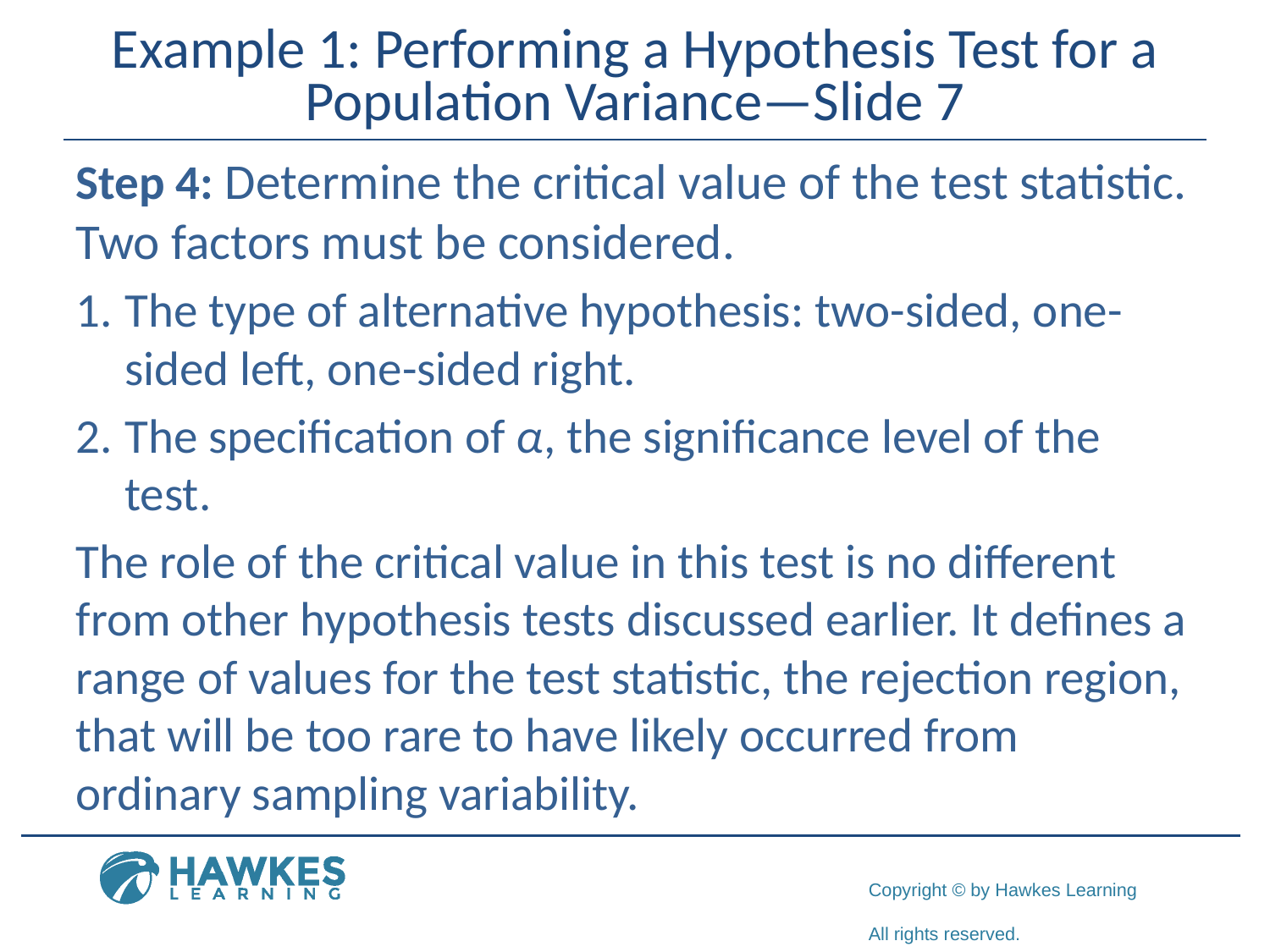

# Example 1: Performing a Hypothesis Test for a Population Variance—Slide 7
Step 4: Determine the critical value of the test statistic. Two factors must be considered.
1.	The type of alternative hypothesis: two-sided, one-sided left, one-sided right.
2.	The specification of α, the significance level of the test.
The role of the critical value in this test is no different from other hypothesis tests discussed earlier. It defines a range of values for the test statistic, the rejection region, that will be too rare to have likely occurred from ordinary sampling variability.